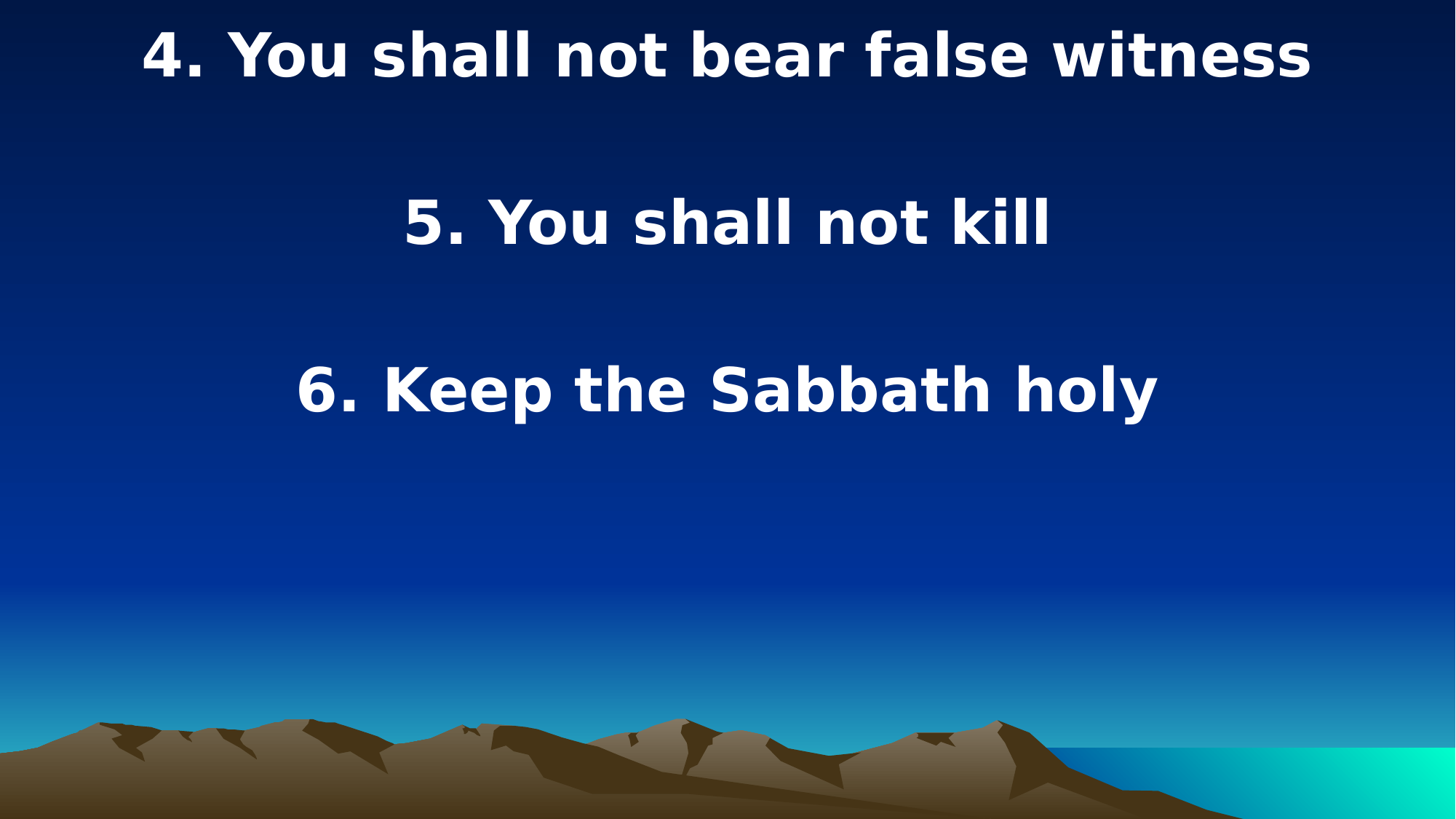

4. You shall not bear false witness

5. You shall not kill

6. Keep the Sabbath holy